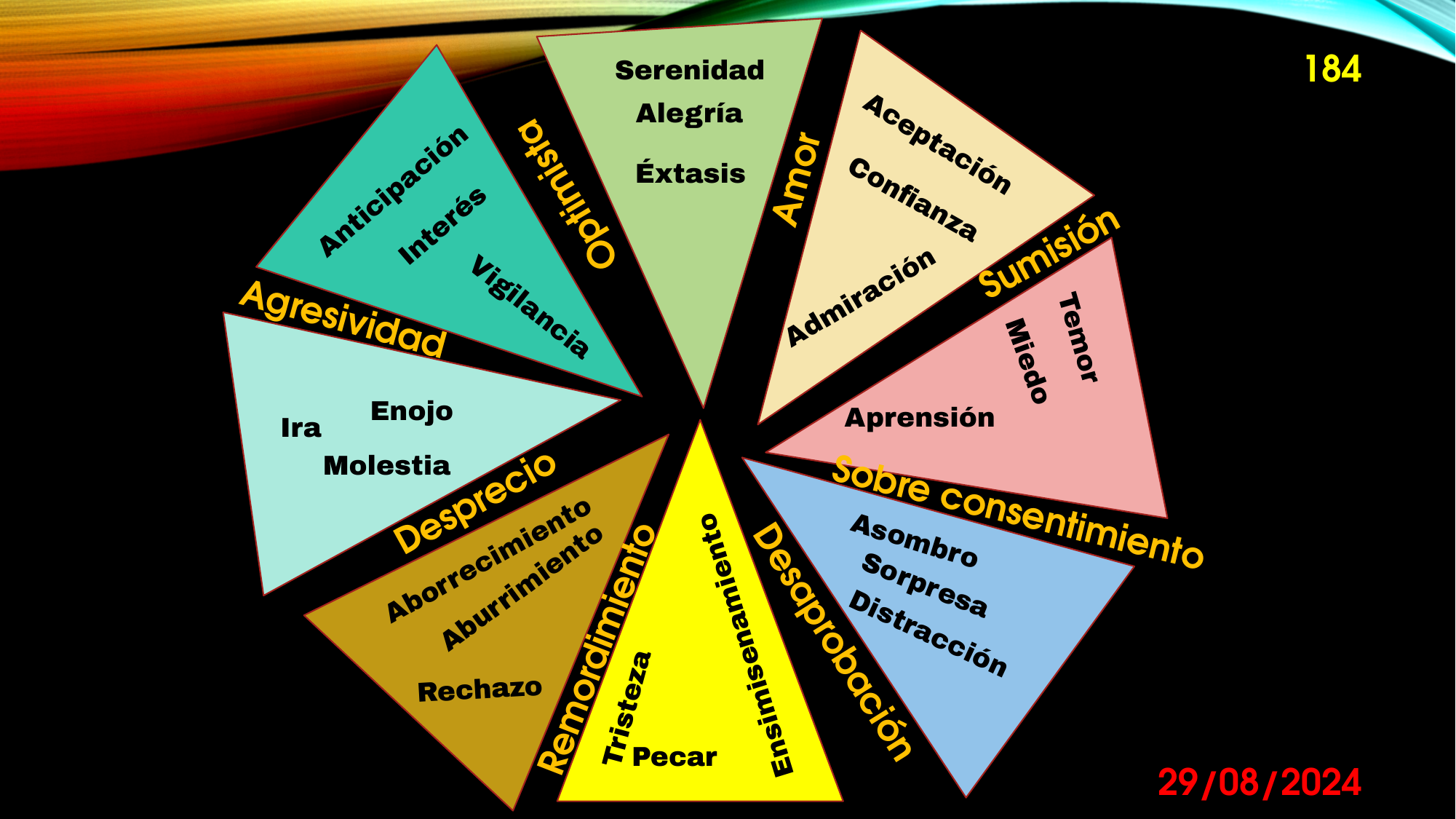

184
Serenidad

Alegría
Aceptación
Amor
Éxtasis
Optimista
Anticipación
Confianza
Interés
Sumisión

Admiración
Vigilancia
Agresividad
Temor
Miedo

Enojo
Aprensión
Ira

Molestia
Desprecio
Sobre consentimiento
Asombro
Aborrecimiento
Aburrimiento
Sorpresa
Tristeza
Pecar
Distracción
Remordimiento
Desaprobación
Ensimisenamiento
Distracción
Sorpresa
Rechazo
Tristeza
Asombro
Pecar
29/08/2024